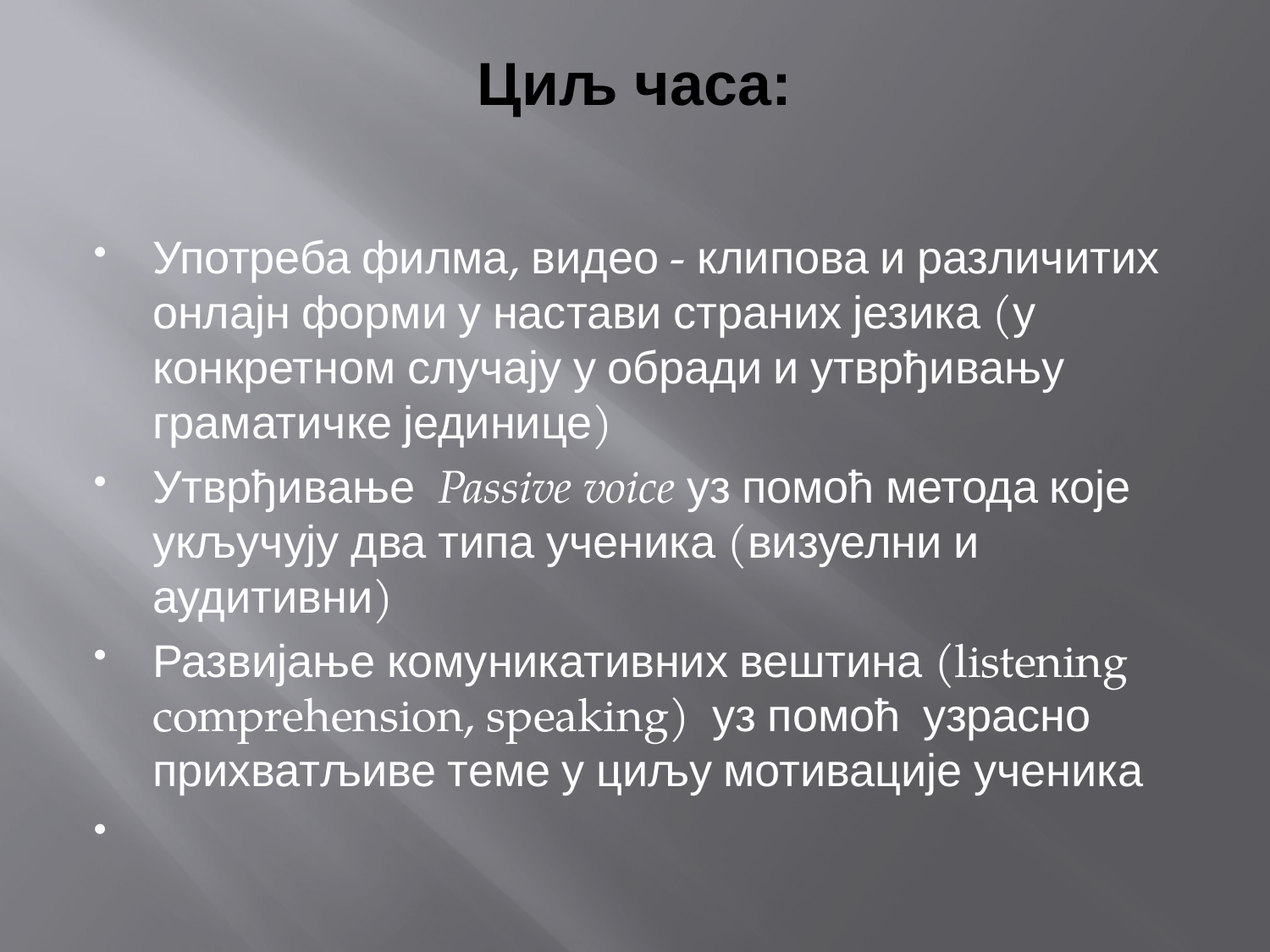

# Циљ часа:
Употреба филма, видео - клипова и различитих онлајн форми у настави страних језика (у конкретном случају у обради и утврђивању граматичке јединице)
Утврђивање  Passive voice уз помоћ метода које укључују два типа ученика (визуелни и аудитивни)
Развијање комуникативних вештина (listening comprehension, speaking)  уз помоћ  узрасно прихватљиве теме у циљу мотивације ученика